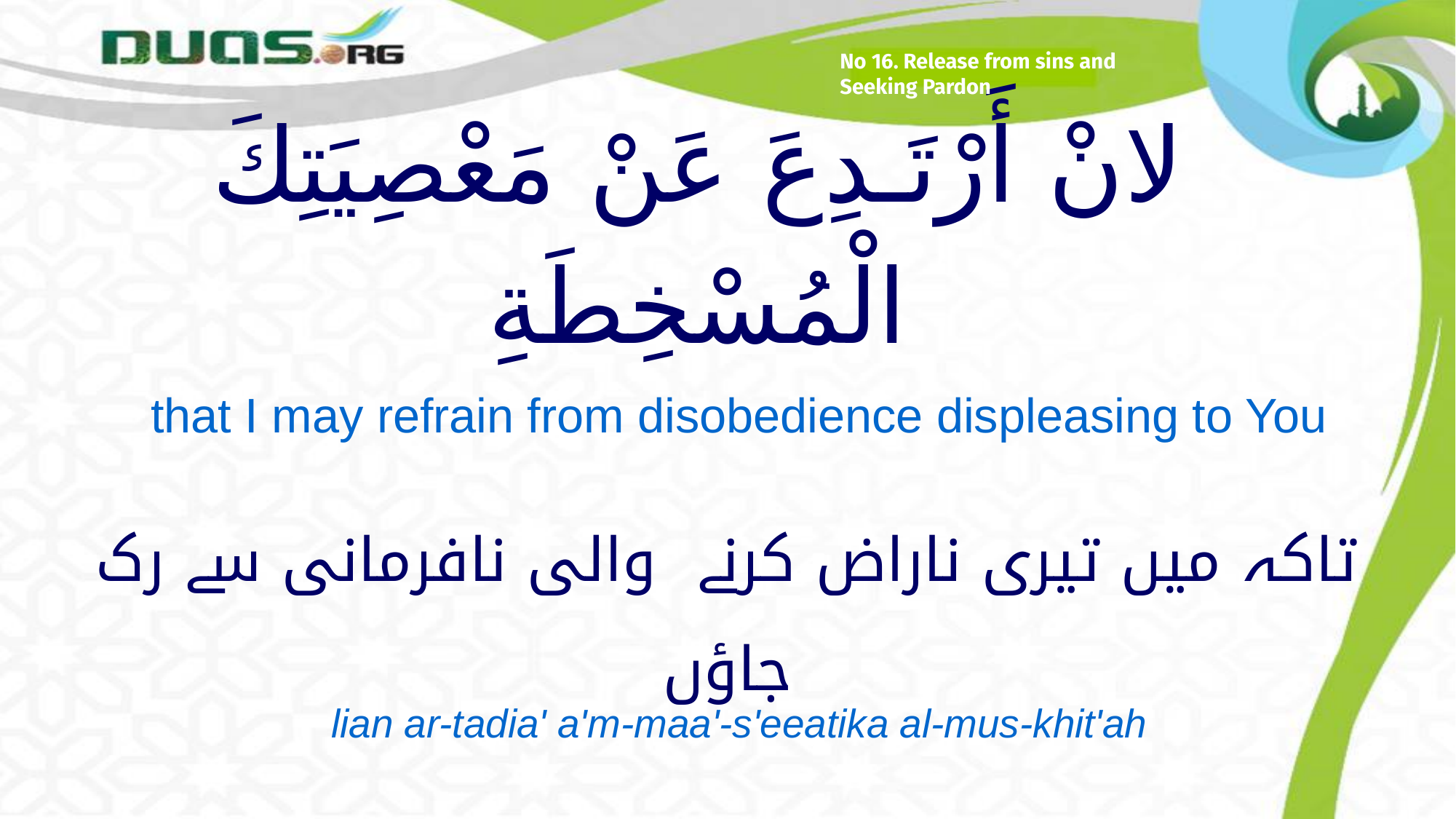

No 16. Release from sins and Seeking Pardon

# لانْ أَرْتَـدِعَ عَنْ مَعْصِيَتِكَ الْمُسْخِطَةِ
that I may refrain from disobedience displeasing to You

تاکہ میں تیری ناراض کرنے  والی نافرمانی سے رک جاؤں
lian ar-tadia' a'm-maa'-s'eeatika al-mus-khit'ah